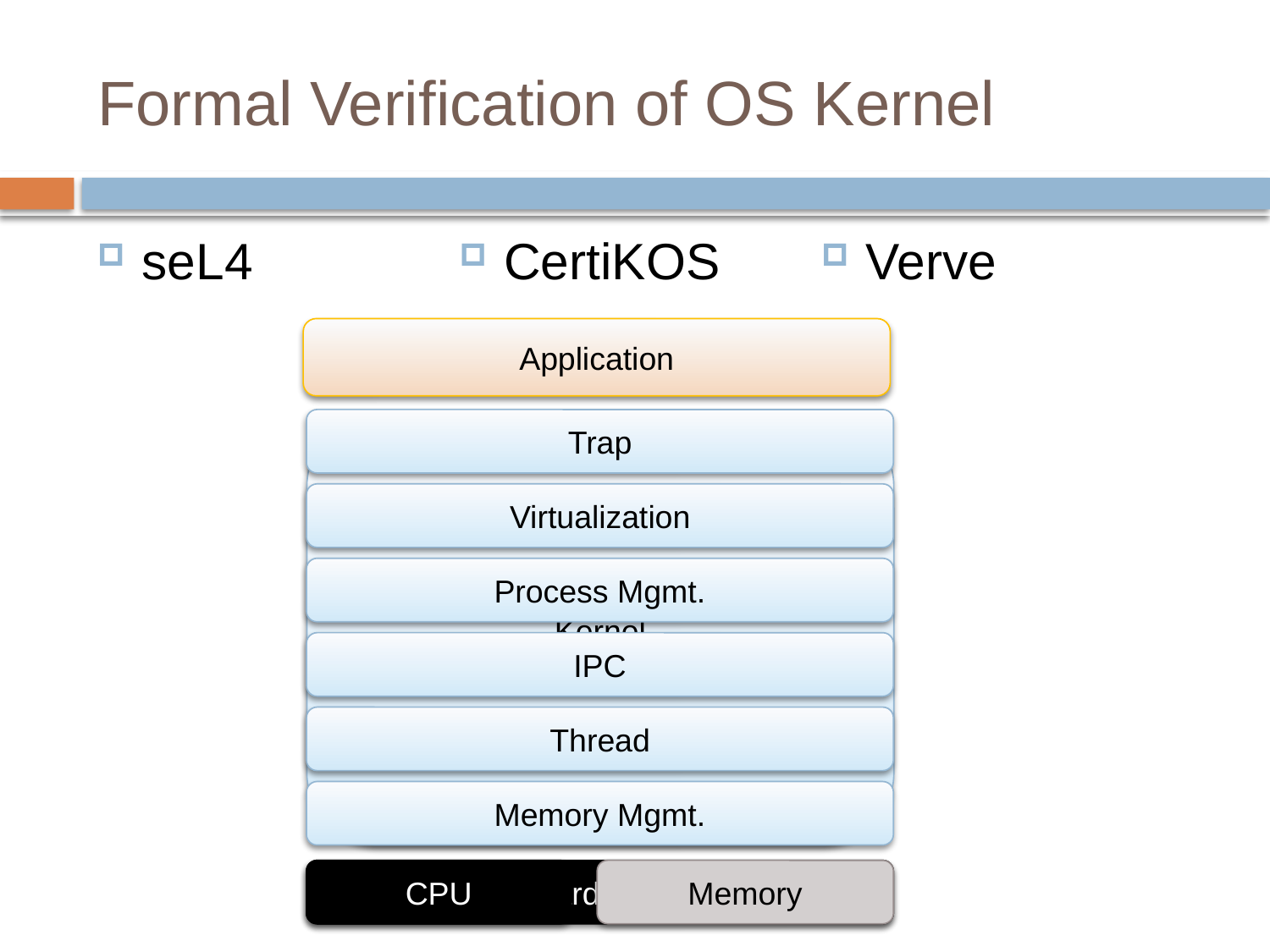

# Formal Verification of OS Kernel
seL4
CertiKOS
Verve
Application
Trap
Kernel
Virtualization
Process Mgmt.
IPC
Thread
Memory Mgmt.
Hardware
CPU
Memory